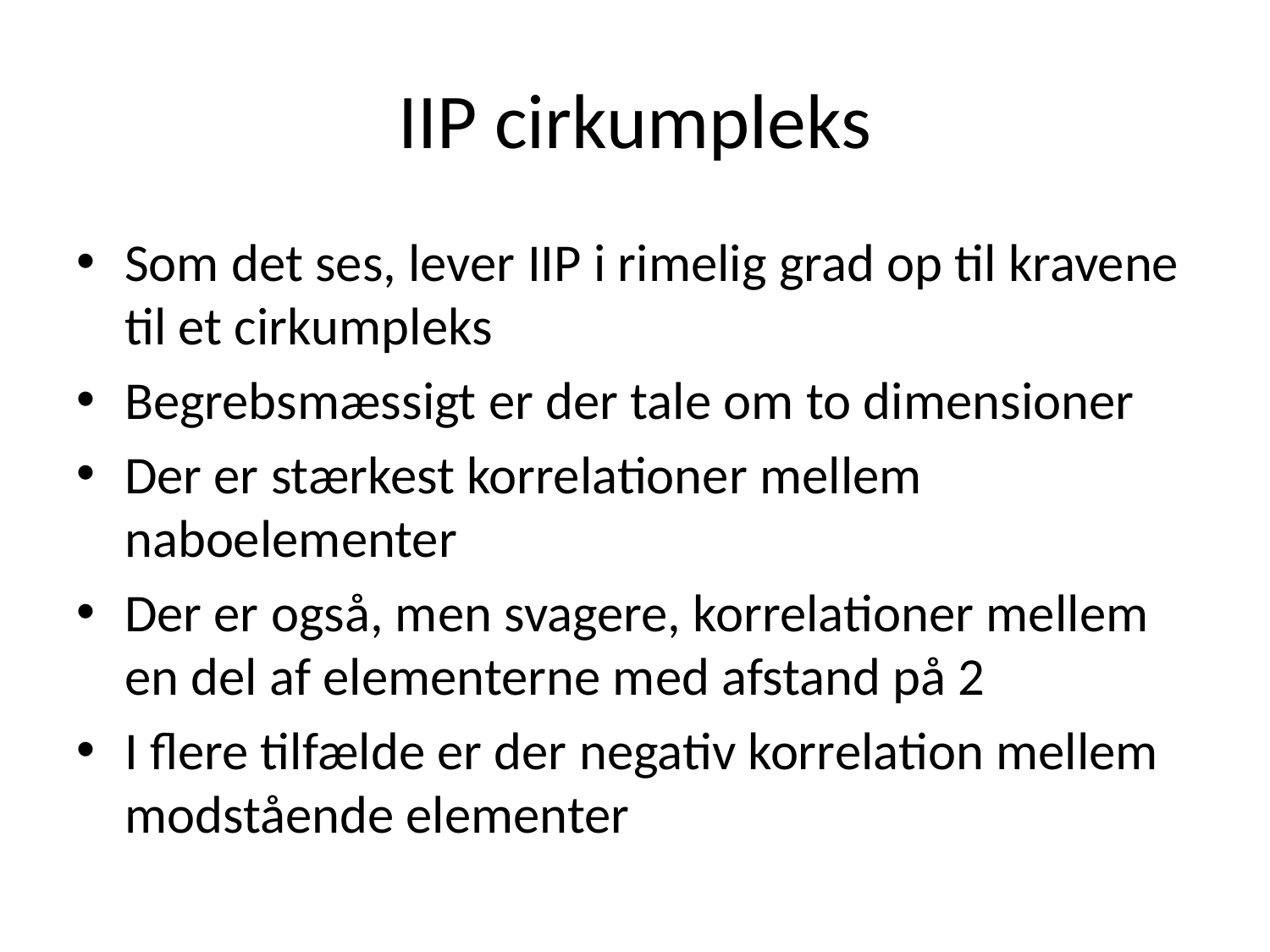

# IIP cirkumpleks
Som det ses, lever IIP i rimelig grad op til kravene til et cirkumpleks
Begrebsmæssigt er der tale om to dimensioner
Der er stærkest korrelationer mellem naboelementer
Der er også, men svagere, korrelationer mellem en del af elementerne med afstand på 2
I flere tilfælde er der negativ korrelation mellem modstående elementer